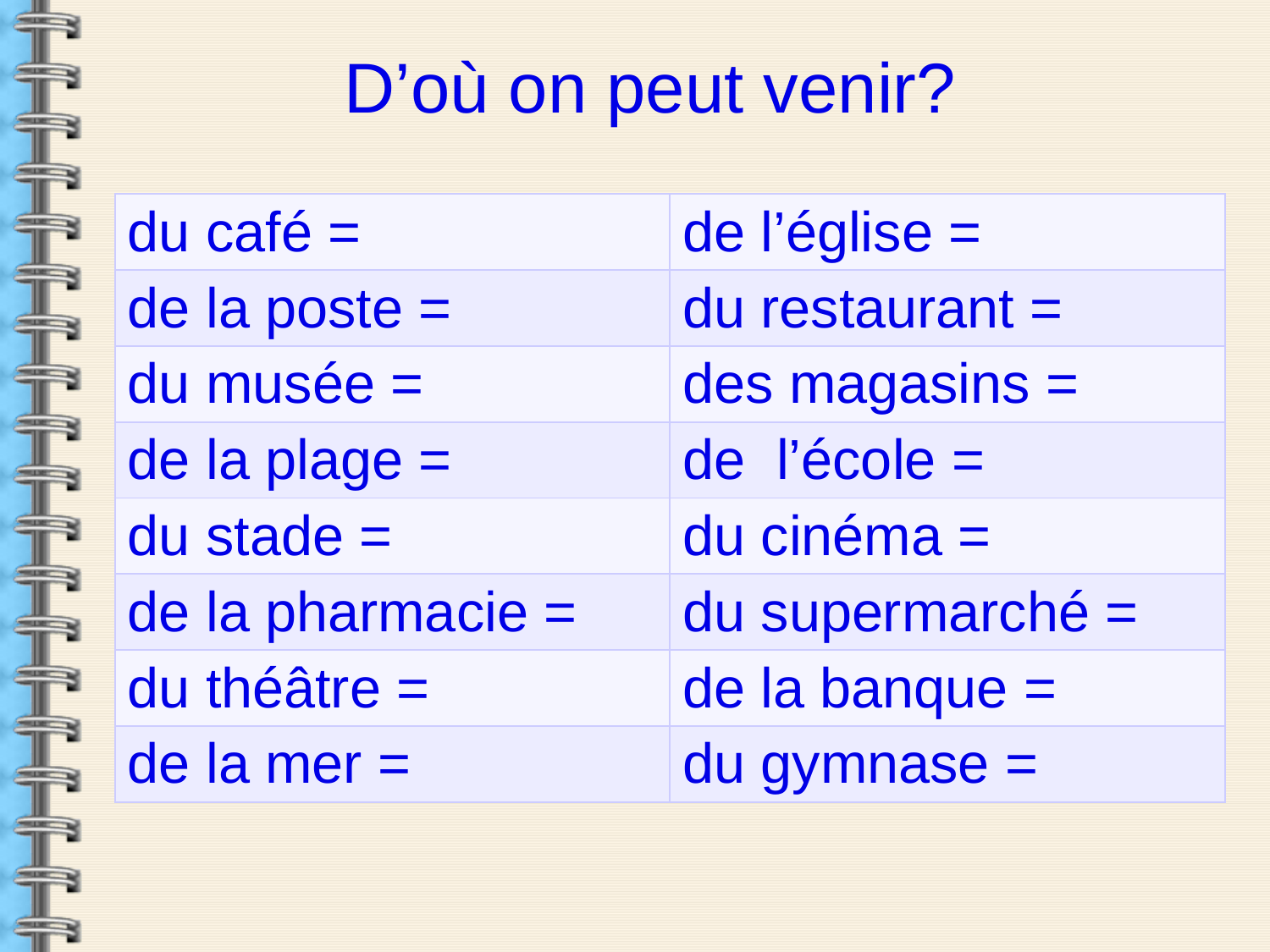

D’où on peut venir?

| du café = | de l’église = |
| --- | --- |
| de la poste = | du restaurant = |
| du musée = | des magasins = |
| de la plage = | de l’école = |
| du stade = | du cinéma = |
| de la pharmacie = | du supermarché = |
| du théâtre = | de la banque = |
| de la mer = | du gymnase = |